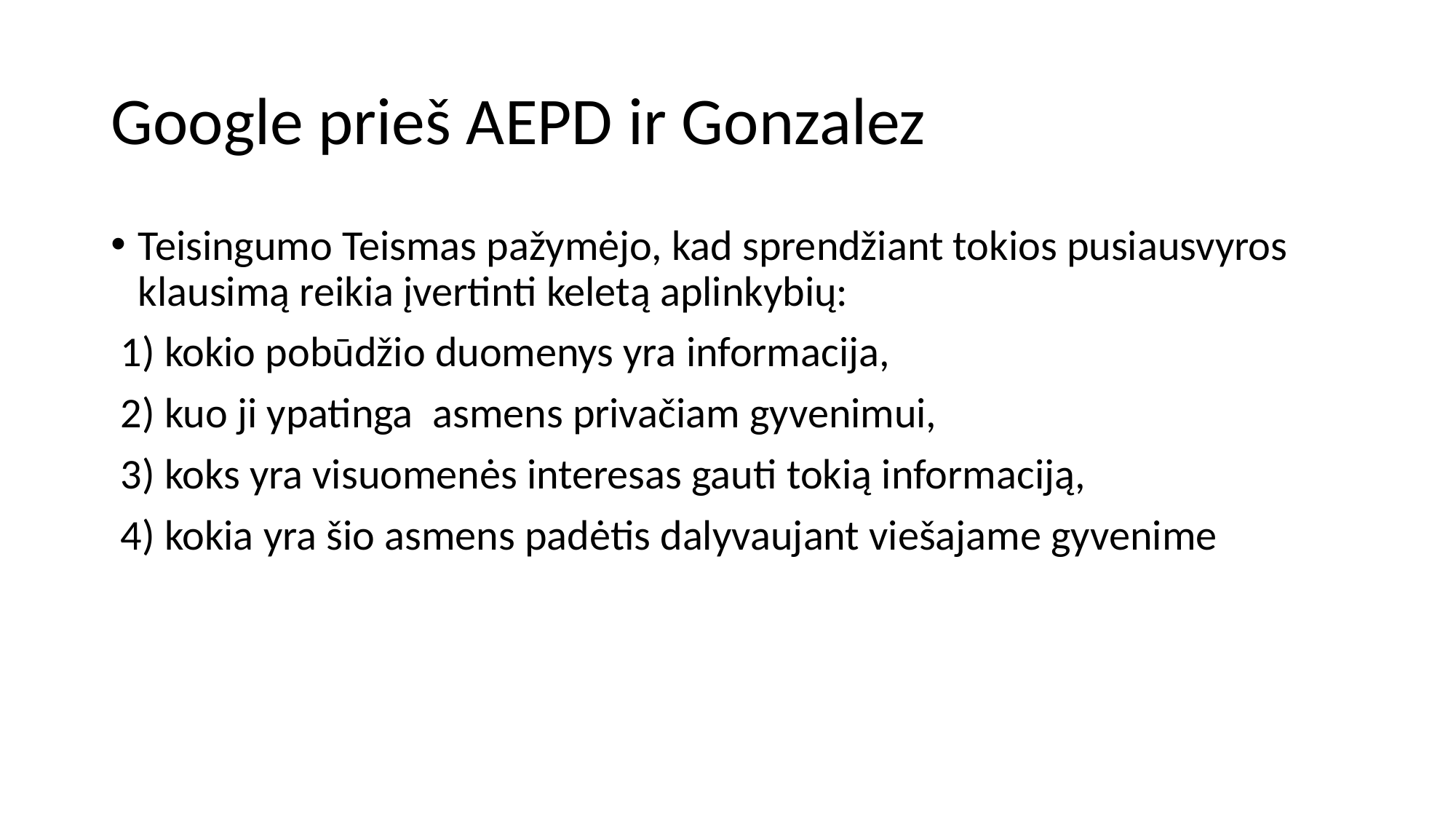

# Google prieš AEPD ir Gonzalez
Teisingumo Teismas pažymėjo, kad sprendžiant tokios pusiausvyros klausimą reikia įvertinti keletą aplinkybių:
 1) kokio pobūdžio duomenys yra informacija,
 2) kuo ji ypatinga  asmens privačiam gyvenimui,
 3) koks yra visuomenės interesas gauti tokią informaciją,
 4) kokia yra šio asmens padėtis dalyvaujant viešajame gyvenime